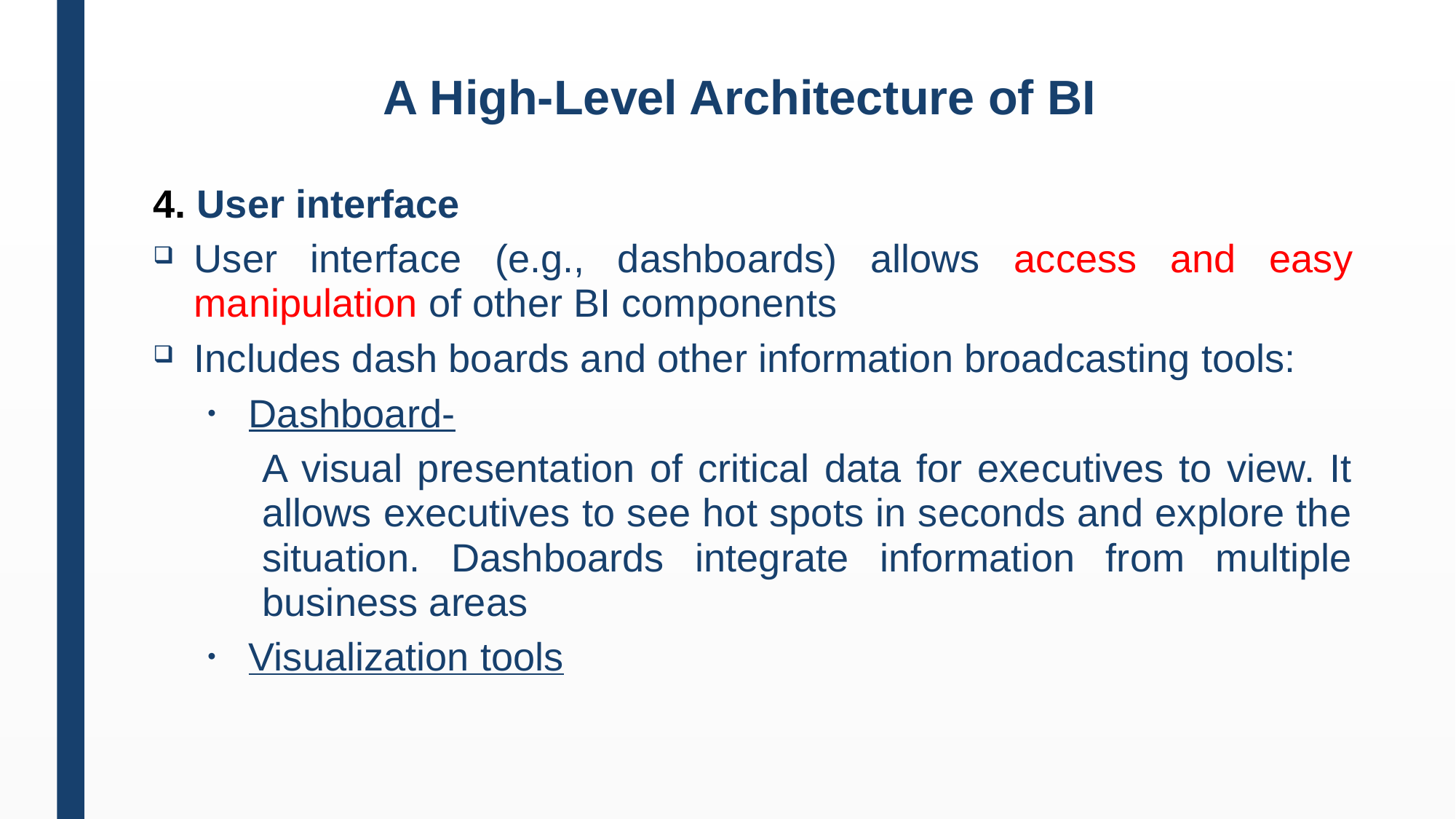

# A High-Level Architecture of BI
4. User interface
User interface (e.g., dashboards) allows access and easy manipulation of other BI components
Includes dash boards and other information broadcasting tools:
Dashboard-
A visual presentation of critical data for executives to view. It allows executives to see hot spots in seconds and explore the situation. Dashboards integrate information from multiple business areas
Visualization tools